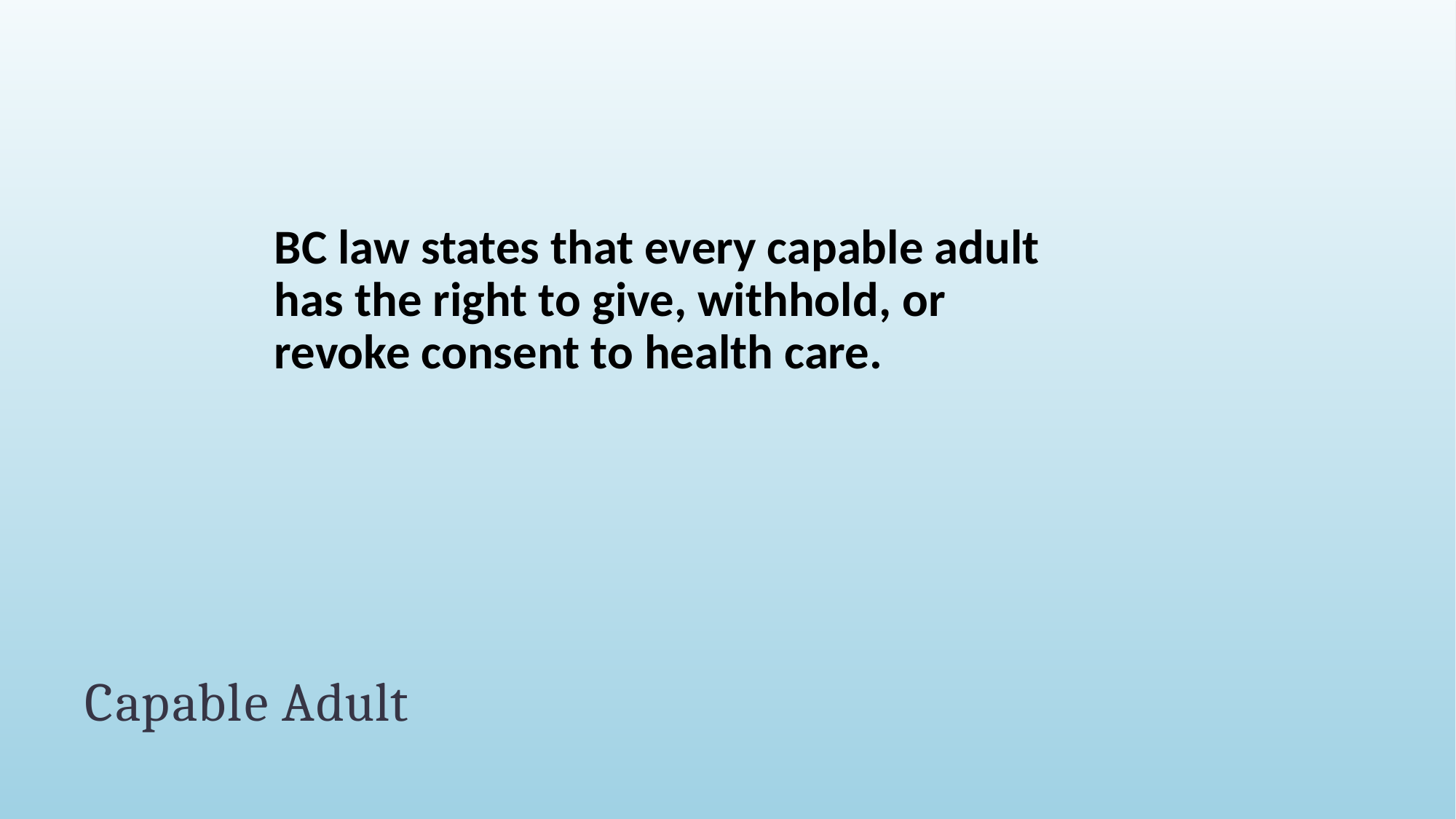

BC law states that every capable adult has the right to give, withhold, or revoke consent to health care.
# Capable Adult